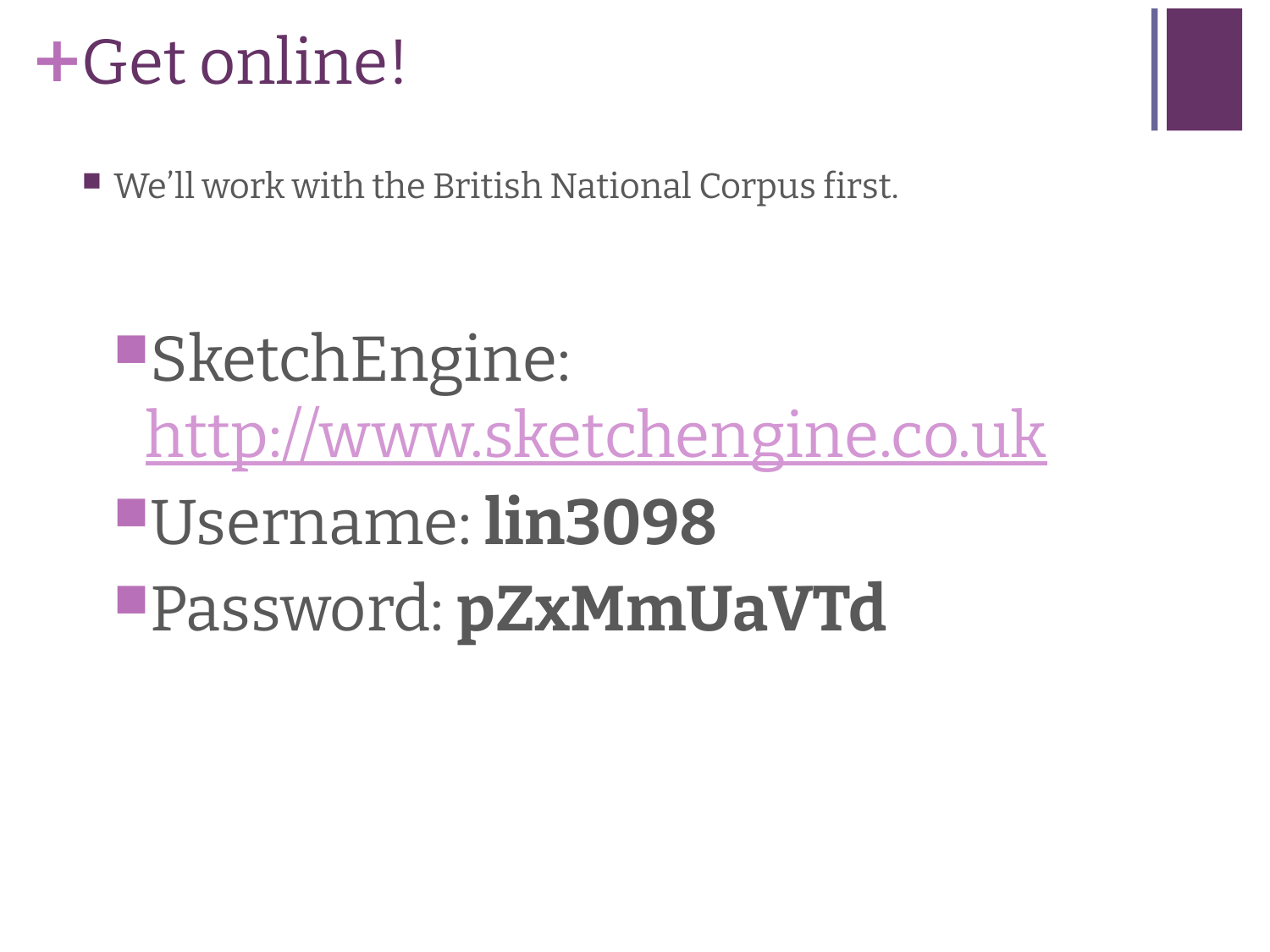

# Get online!
We’ll work with the British National Corpus first.

SketchEngine: http://www.sketchengine.co.uk
Username: lin3098
Password: pZxMmUaVTd